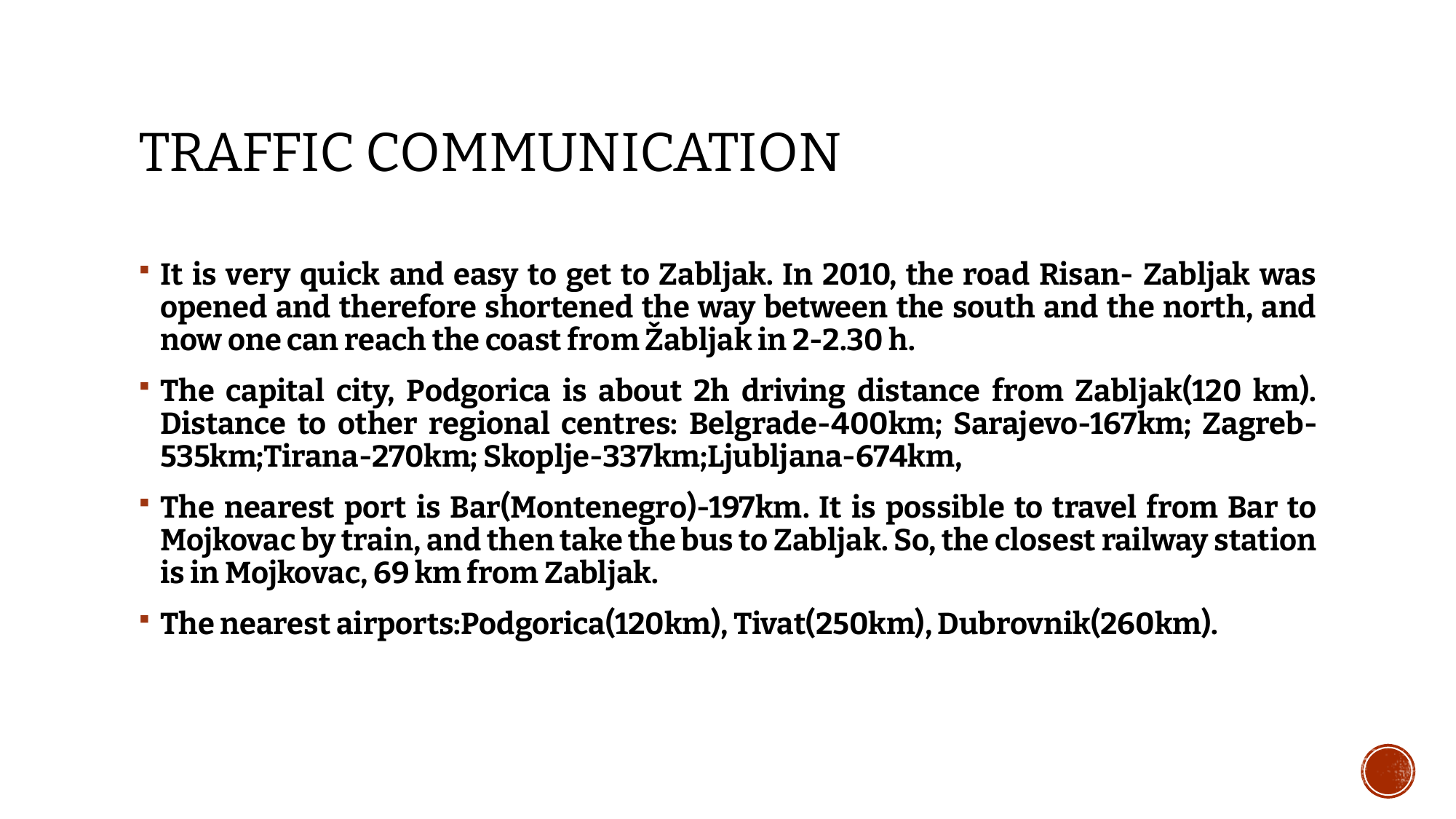

# Traffic communication
It is very quick and easy to get to Zabljak. In 2010, the road Risan- Zabljak was opened and therefore shortened the way between the south and the north, and now one can reach the coast from Žabljak in 2-2.30 h.
The capital city, Podgorica is about 2h driving distance from Zabljak(120 km). Distance to other regional centres: Belgrade-400km; Sarajevo-167km; Zagreb-535km;Tirana-270km; Skoplje-337km;Ljubljana-674km,
The nearest port is Bar(Montenegro)-197km. It is possible to travel from Bar to Mojkovac by train, and then take the bus to Zabljak. So, the closest railway station is in Mojkovac, 69 km from Zabljak.
The nearest airports:Podgorica(120km), Tivat(250km), Dubrovnik(260km).